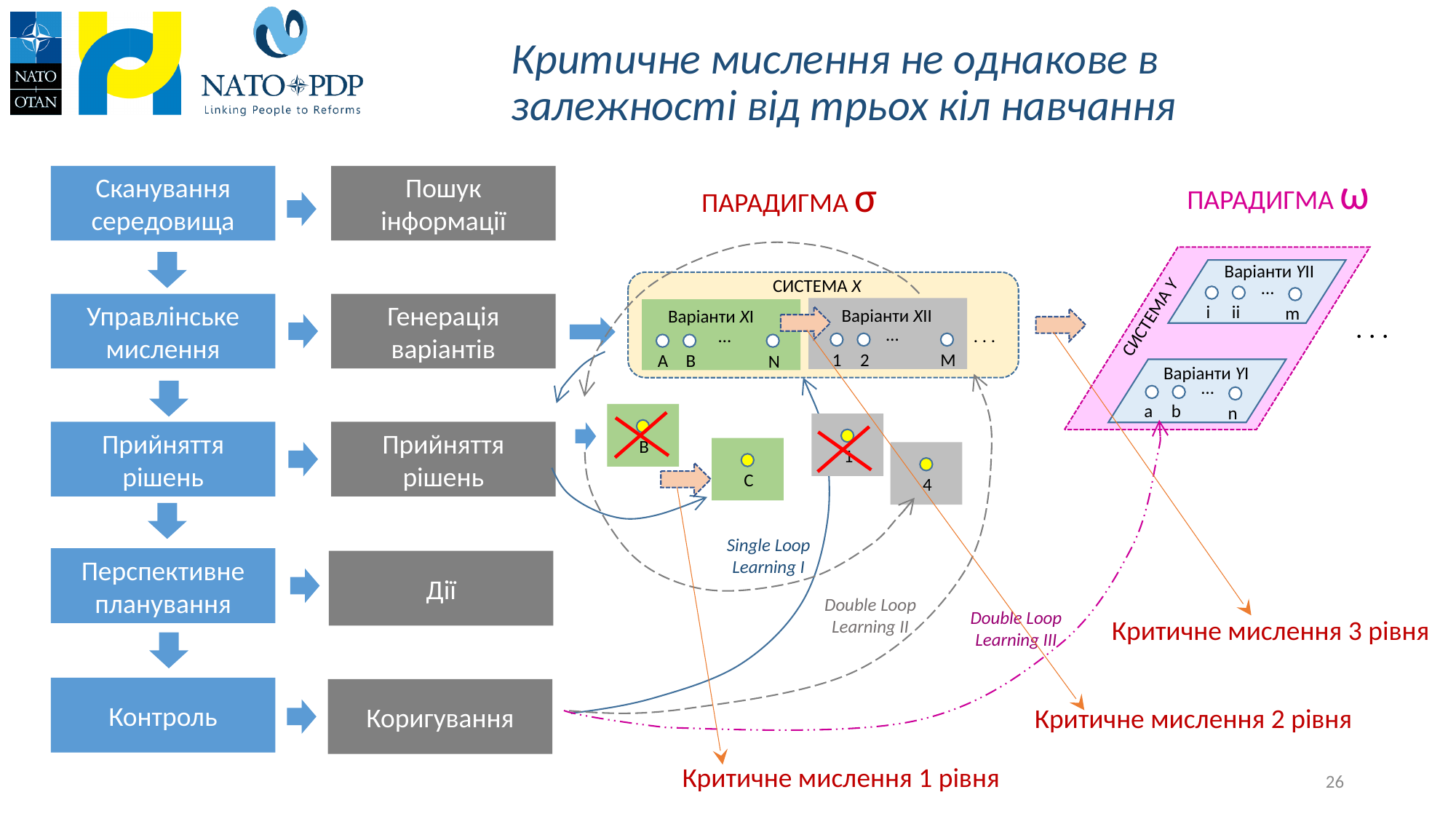

# Критичне мислення не однакове в залежності від трьох кіл навчання
ПАРАДИГМА ω
ПАРАДИГМА σ
Сканування середовища
Пошук інформації

Управлінське мислення
Генерація варіантів

Прийняття рішень
Прийняття рішень

Перспективне планування
Дії

Контроль
Коригування

Варіанти YII

…

i
ii
m
CИСТЕМА Y
Варіанти YI

…

a
b
n
CИСТЕМА X

Варіанти XII

Варіанти XI
. . .

…
. . .
…

1
2
M
А
B
N

B

1

C
4

Single Loop Learning I
Double Loop Learning II
Double Loop Learning III
Критичне мислення 3 рівня
Критичне мислення 2 рівня
Критичне мислення 1 рівня
26